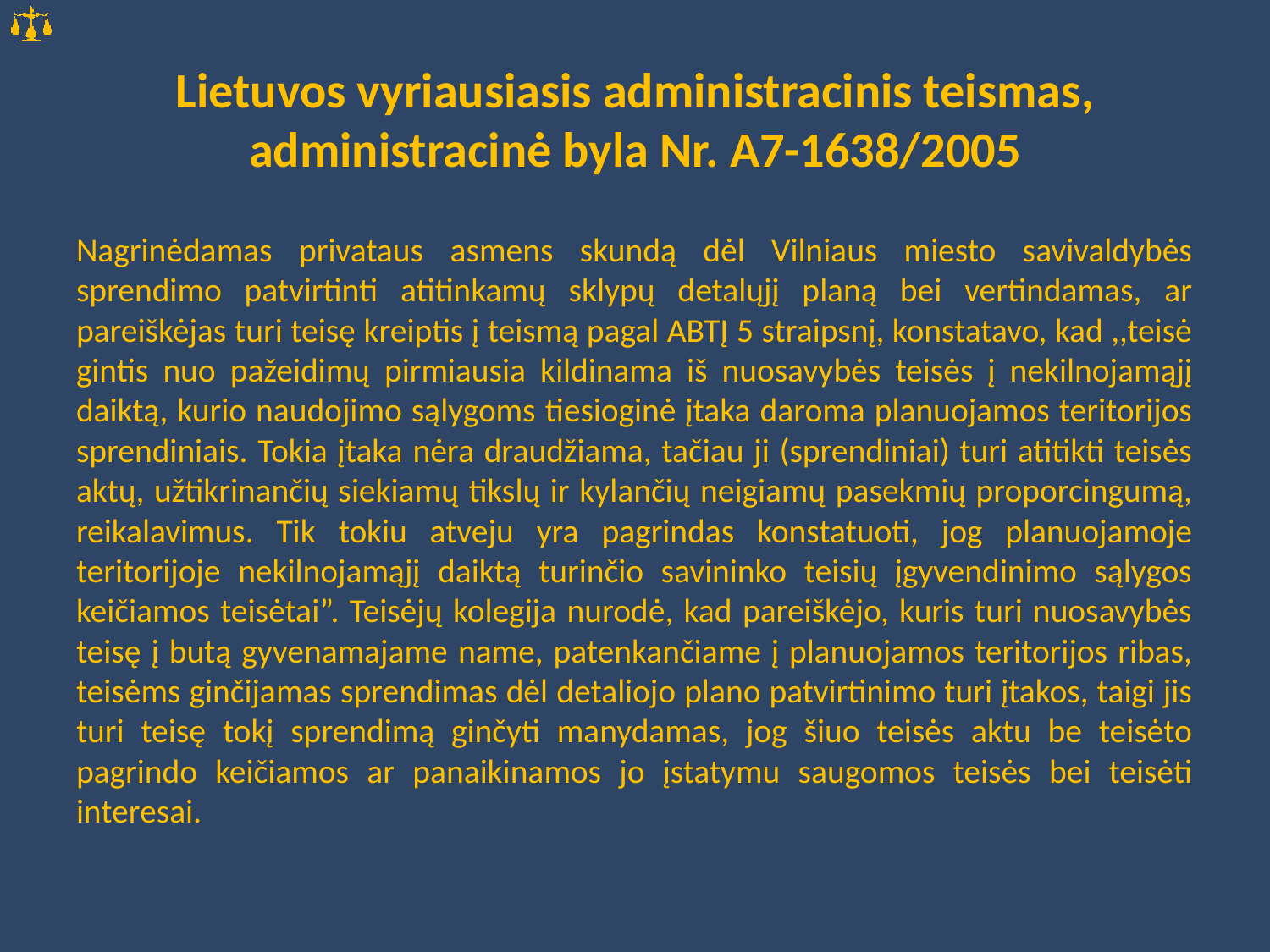

# Lietuvos vyriausiasis administracinis teismas, administracinė byla Nr. A7-1638/2005
Nagrinėdamas privataus asmens skundą dėl Vilniaus miesto savivaldybės sprendimo patvirtinti atitinkamų sklypų detalųjį planą bei vertindamas, ar pareiškėjas turi teisę kreiptis į teismą pagal ABTĮ 5 straipsnį, konstatavo, kad ,,teisė gintis nuo pažeidimų pirmiausia kildinama iš nuosavybės teisės į nekilnojamąjį daiktą, kurio naudojimo sąlygoms tiesioginė įtaka daroma planuojamos teritorijos sprendiniais. Tokia įtaka nėra draudžiama, tačiau ji (sprendiniai) turi atitikti teisės aktų, užtikrinančių siekiamų tikslų ir kylančių neigiamų pasekmių proporcingumą, reikalavimus. Tik tokiu atveju yra pagrindas konstatuoti, jog planuojamoje teritorijoje nekilnojamąjį daiktą turinčio savininko teisių įgyvendinimo sąlygos keičiamos teisėtai”. Teisėjų kolegija nurodė, kad pareiškėjo, kuris turi nuosavybės teisę į butą gyvenamajame name, patenkančiame į planuojamos teritorijos ribas, teisėms ginčijamas sprendimas dėl detaliojo plano patvirtinimo turi įtakos, taigi jis turi teisę tokį sprendimą ginčyti manydamas, jog šiuo teisės aktu be teisėto pagrindo keičiamos ar panaikinamos jo įstatymu saugomos teisės bei teisėti interesai.